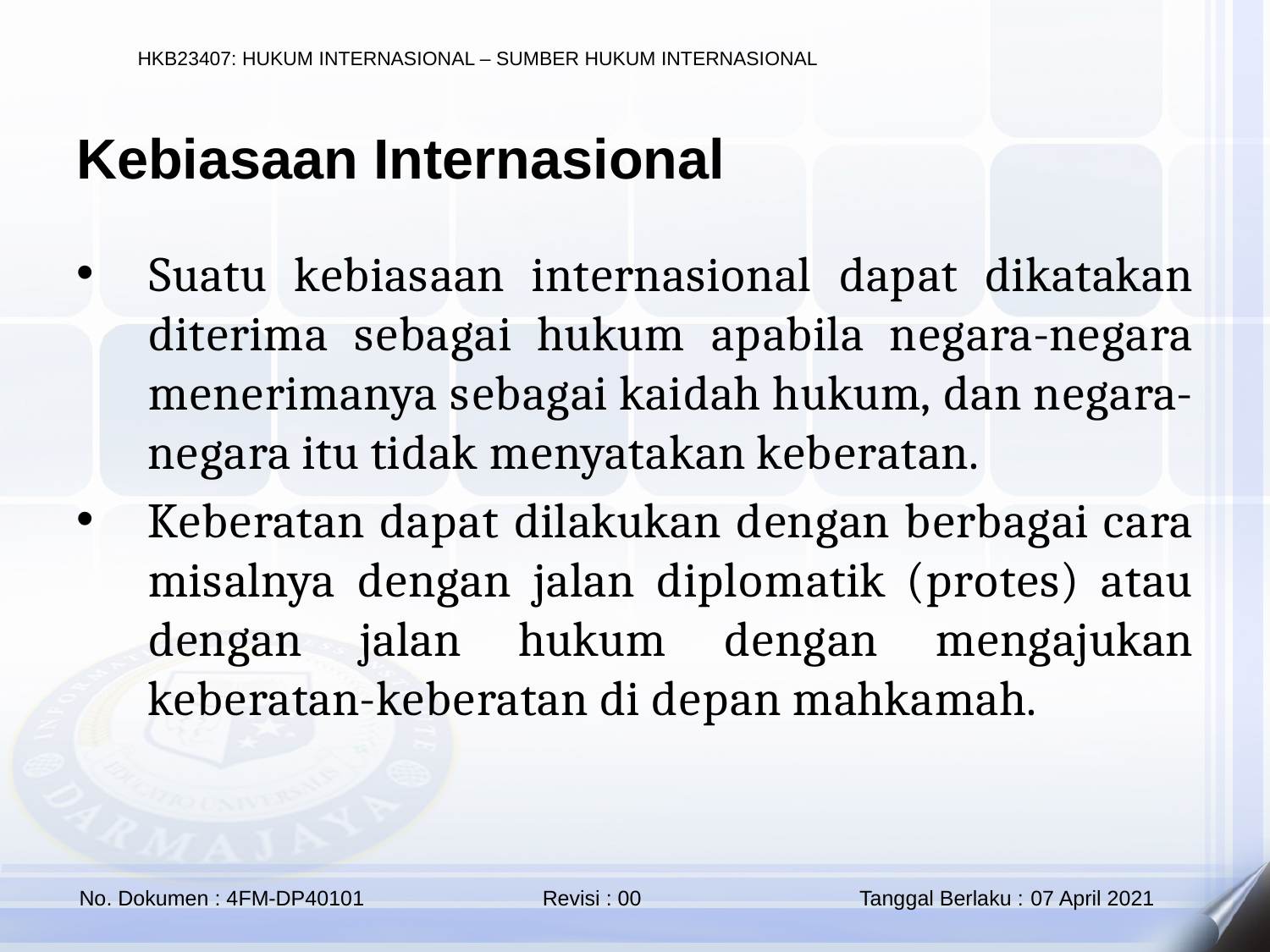

Kebiasaan Internasional
Suatu kebiasaan internasional dapat dikatakan diterima sebagai hukum apabila negara-negara menerimanya sebagai kaidah hukum, dan negara-negara itu tidak menyatakan keberatan.
Keberatan dapat dilakukan dengan berbagai cara misalnya dengan jalan diplomatik (protes) atau dengan jalan hukum dengan mengajukan keberatan-keberatan di depan mahkamah.